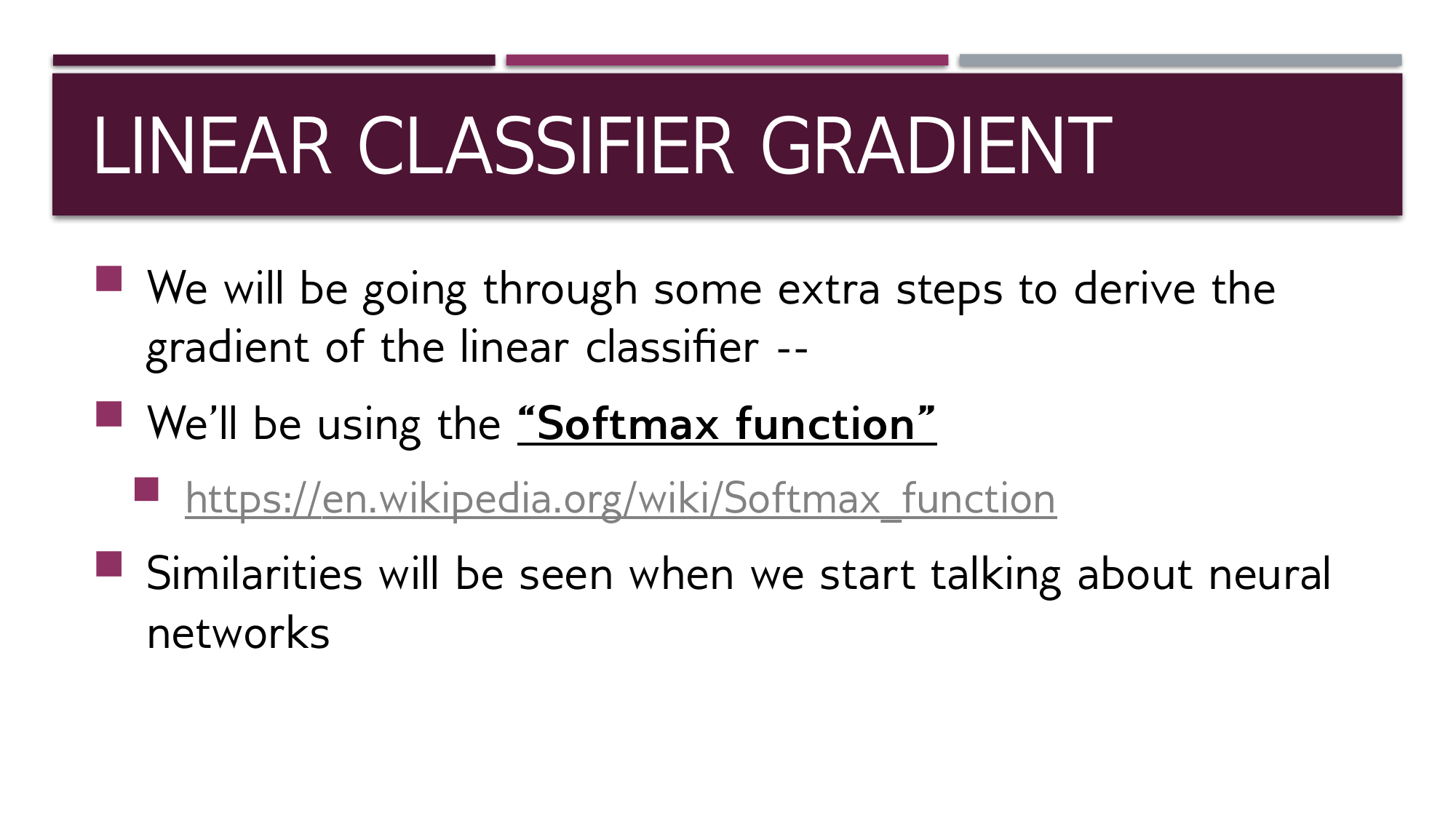

# Linear Classifier Gradient
We will be going through some extra steps to derive the gradient of the linear classifier --
We’ll be using the “Softmax function”
https://en.wikipedia.org/wiki/Softmax_function
Similarities will be seen when we start talking about neural networks